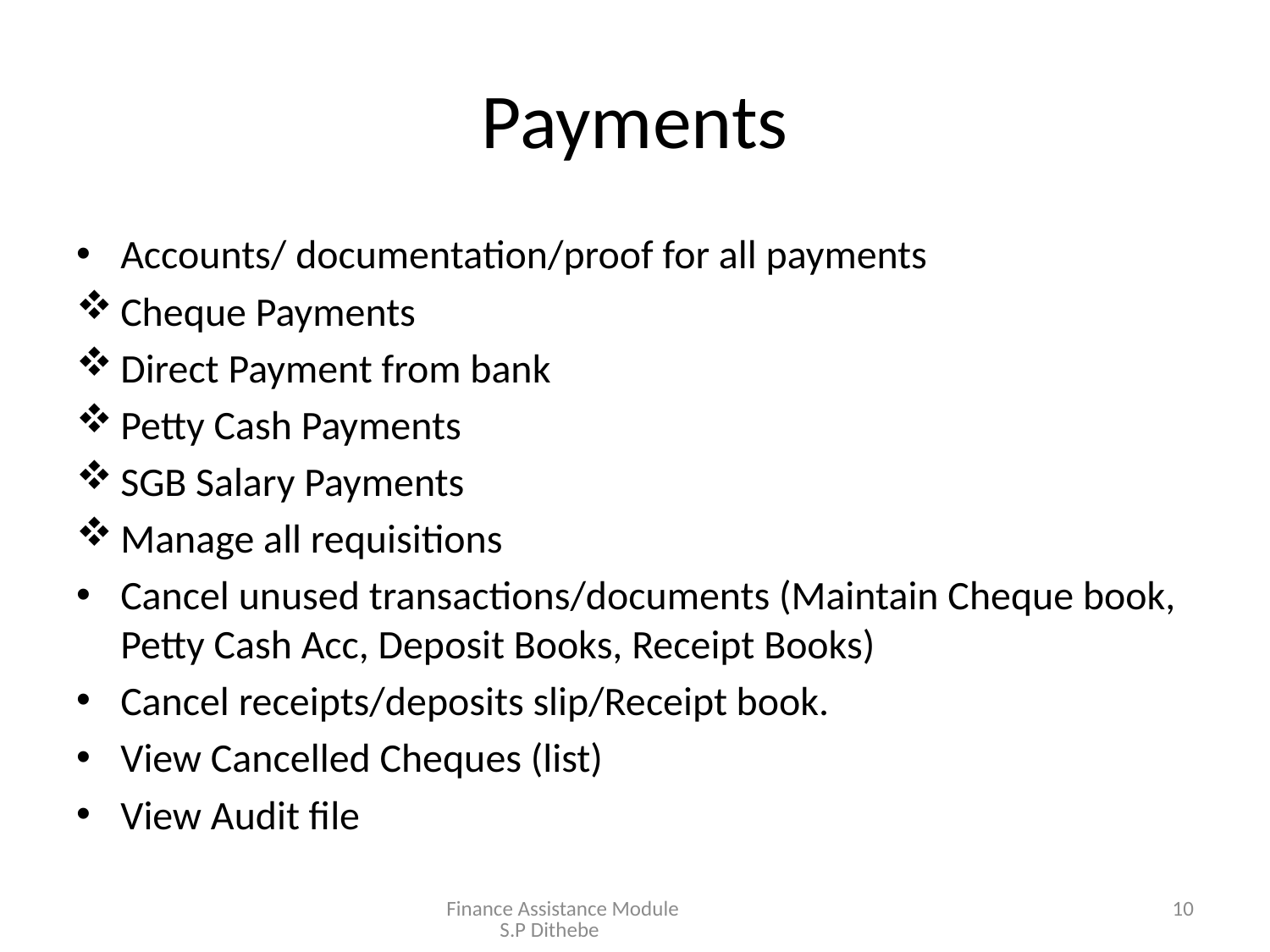

# Payments
Accounts/ documentation/proof for all payments
Cheque Payments
Direct Payment from bank
Petty Cash Payments
SGB Salary Payments
Manage all requisitions
Cancel unused transactions/documents (Maintain Cheque book, Petty Cash Acc, Deposit Books, Receipt Books)
Cancel receipts/deposits slip/Receipt book.
View Cancelled Cheques (list)
View Audit file

Finance Assistance Module                                        S.P Dithebe
10